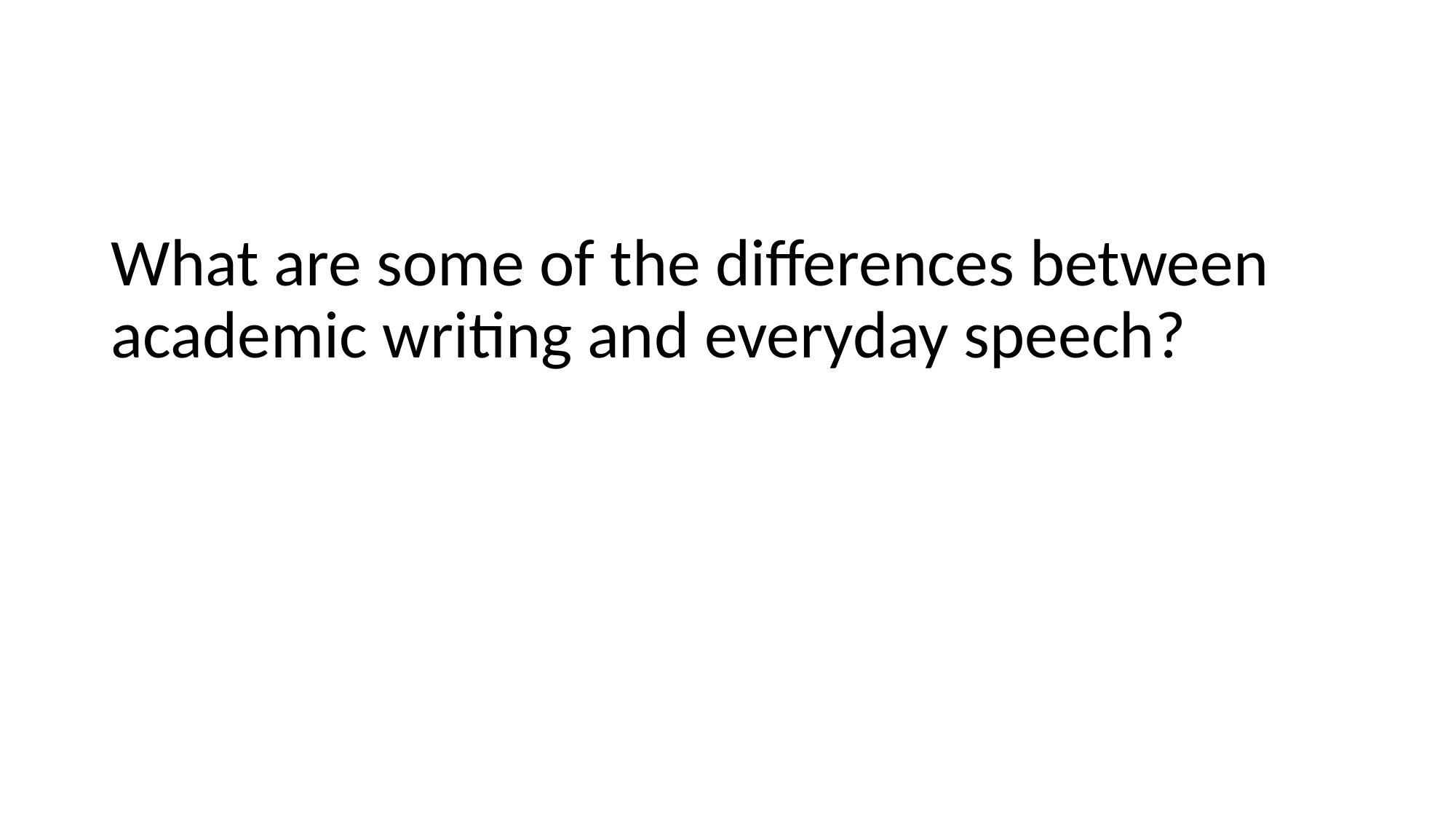

# What are some of the differences between academic writing and everyday speech?